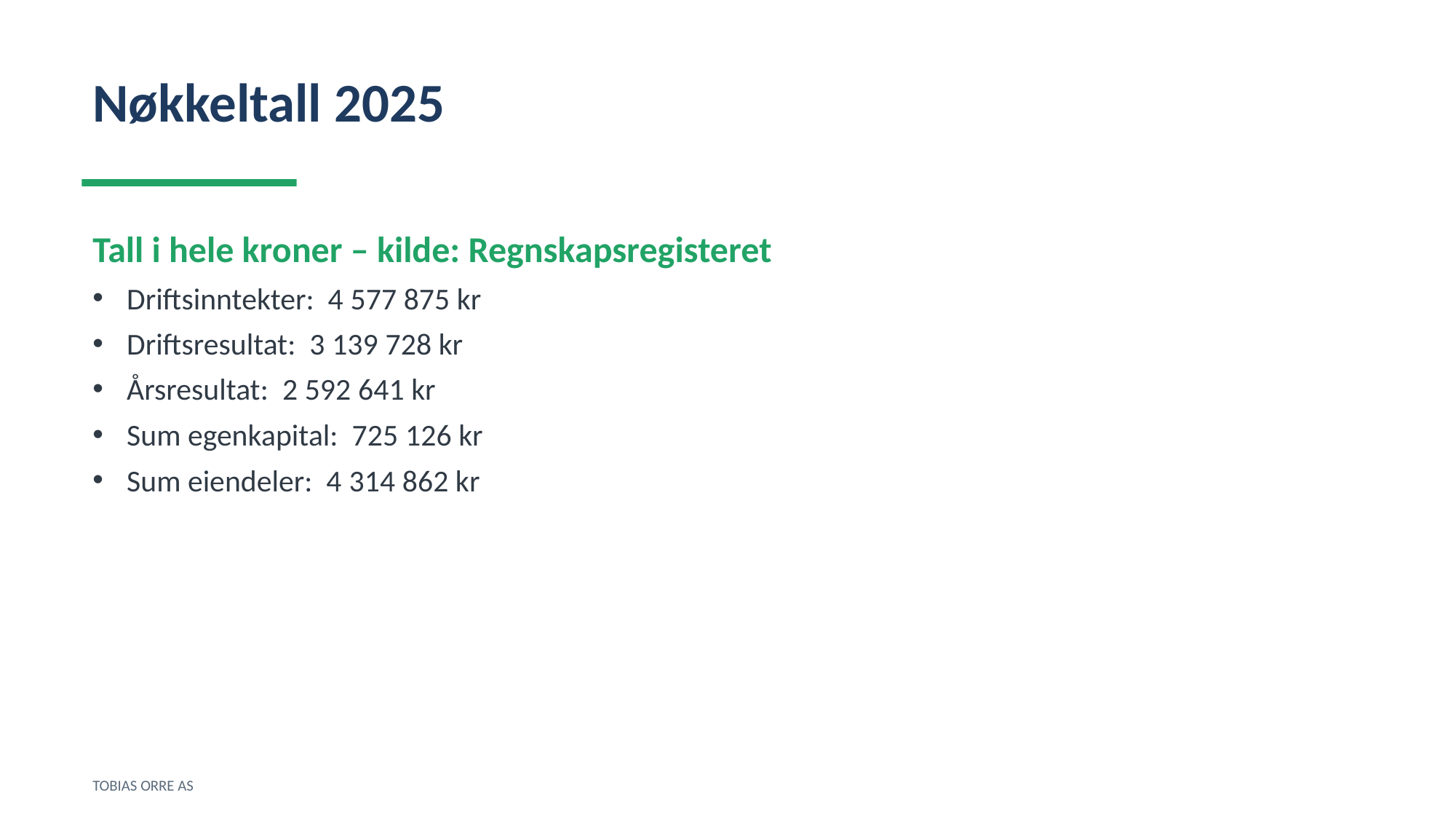

Nøkkeltall 2025

Tall i hele kroner – kilde: Regnskapsregisteret
Driftsinntekter:  4 577 875 kr
Driftsresultat:  3 139 728 kr
Årsresultat:  2 592 641 kr
Sum egenkapital:  725 126 kr
Sum eiendeler:  4 314 862 kr
TOBIAS ORRE AS